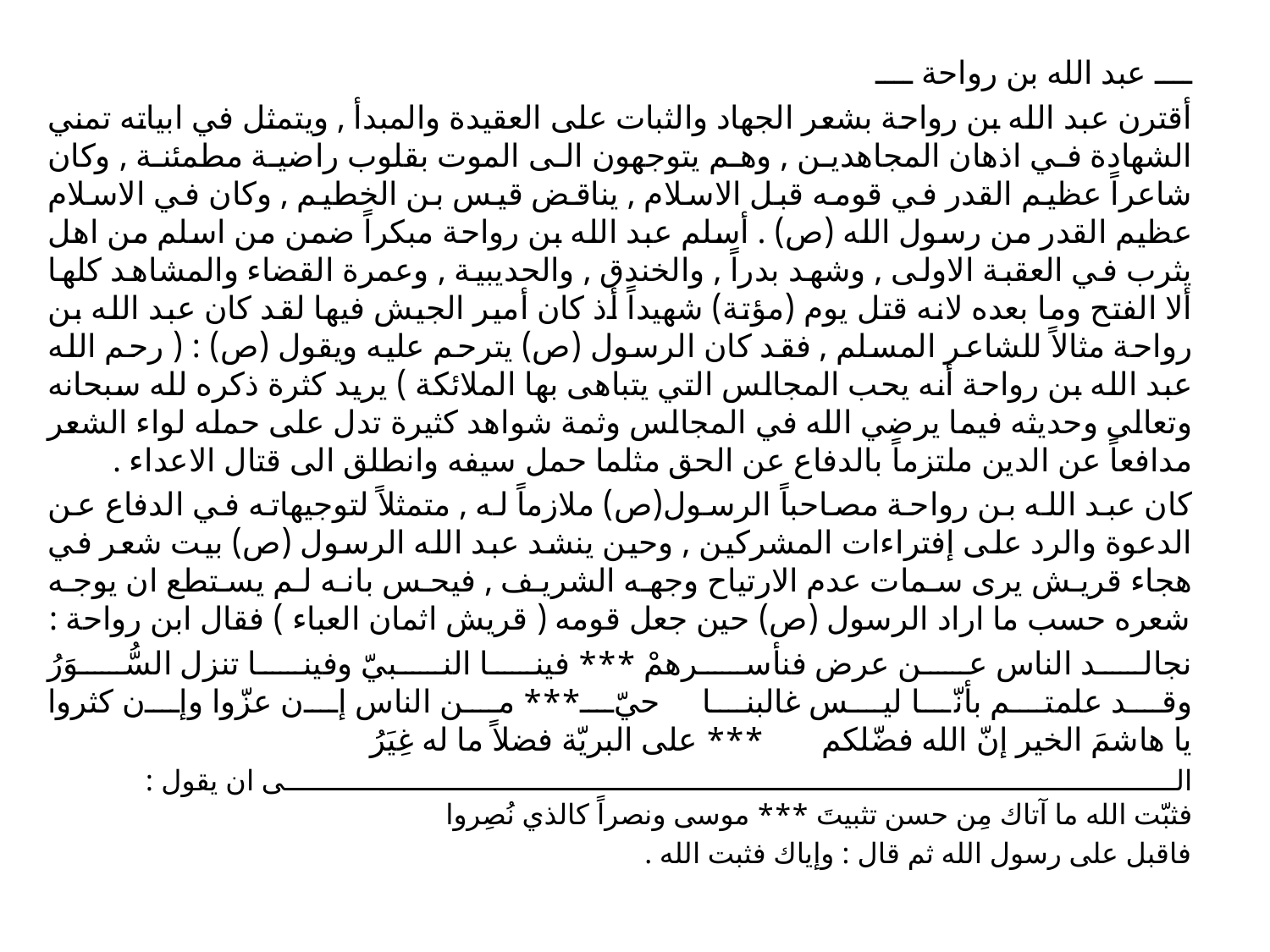

ــــ عبد الله بن رواحة ــــ
أقترن عبد الله بن رواحة بشعر الجهاد والثبات على العقيدة والمبدأ , ويتمثل في ابياته تمني الشهادة في اذهان المجاهدين , وهم يتوجهون الى الموت بقلوب راضية مطمئنة , وكان شاعراً عظيم القدر في قومه قبل الاسلام , يناقض قيس بن الخطيم , وكان في الاسلام عظيم القدر من رسول الله (ص) . أسلم عبد الله بن رواحة مبكراً ضمن من اسلم من اهل يثرب في العقبة الاولى , وشهد بدراً , والخندق , والحديبية , وعمرة القضاء والمشاهد كلها ألا الفتح وما بعده لانه قتل يوم (مؤتة) شهيداً أذ كان أمير الجيش فيها لقد كان عبد الله بن رواحة مثالاً للشاعر المسلم , فقد كان الرسول (ص) يترحم عليه ويقول (ص) : ( رحم الله عبد الله بن رواحة أنه يحب المجالس التي يتباهى بها الملائكة ) يريد كثرة ذكره لله سبحانه وتعالى وحديثه فيما يرضي الله في المجالس وثمة شواهد كثيرة تدل على حمله لواء الشعر مدافعاً عن الدين ملتزماً بالدفاع عن الحق مثلما حمل سيفه وانطلق الى قتال الاعداء .
كان عبد الله بن رواحة مصاحباً الرسول(ص) ملازماً له , متمثلاً لتوجيهاته في الدفاع عن الدعوة والرد على إفتراءات المشركين , وحين ينشد عبد الله الرسول (ص) بيت شعر في هجاء قريش يرى سمات عدم الارتياح وجهه الشريف , فيحس بانه لم يستطع ان يوجه شعره حسب ما اراد الرسول (ص) حين جعل قومه ( قريش اثمان العباء ) فقال ابن رواحة :
نجالد الناس عن عرض فنأسرهمْ *** فينا النبيّ وفينا تنزل السُّوَرُ
وقد علمتم بأنّا ليس غالبنا حيّ    *** من الناس إن عزّوا وإن كثروا
يا هاشمَ الخير إنّ الله فضّلكم       *** على البريّة فضلاً ما له غِيَرُ
الى ان يقول :
فثبّت الله ما آتاك مِن حسن تثبيتَ *** موسى ونصراً كالذي نُصِروا
فاقبل على رسول الله ثم قال : وإياك فثبت الله .